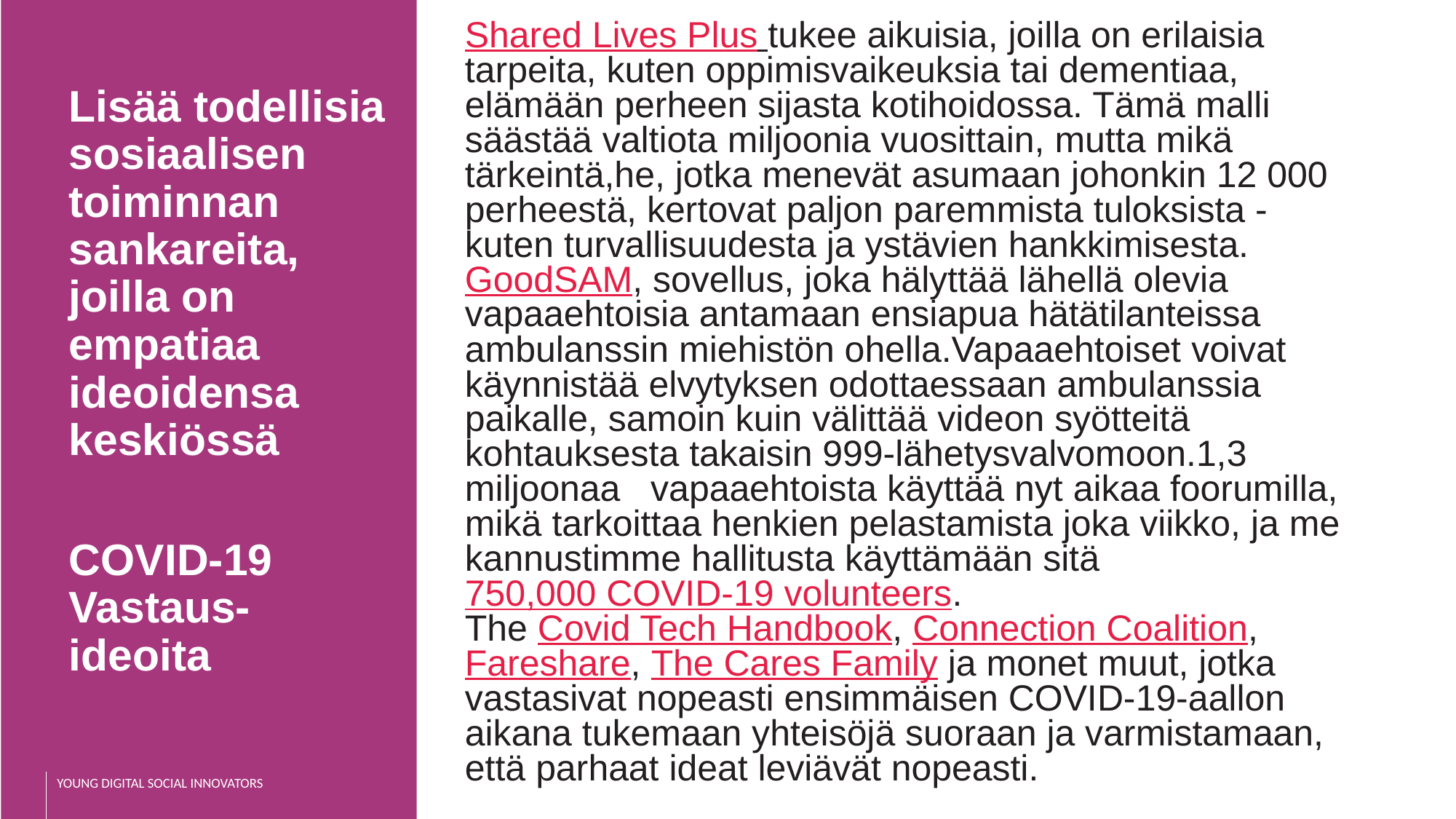

Shared Lives Plus tukee aikuisia, joilla on erilaisia tarpeita, kuten oppimisvaikeuksia tai dementiaa, elämään perheen sijasta kotihoidossa. Tämä malli säästää valtiota miljoonia vuosittain, mutta mikä tärkeintä,he, jotka menevät asumaan johonkin 12 000 perheestä, kertovat paljon paremmista tuloksista - kuten turvallisuudesta ja ystävien hankkimisesta.
GoodSAM, sovellus, joka hälyttää lähellä olevia vapaaehtoisia antamaan ensiapua hätätilanteissa ambulanssin miehistön ohella.Vapaaehtoiset voivat käynnistää elvytyksen odottaessaan ambulanssia paikalle, samoin kuin välittää videon syötteitä kohtauksesta takaisin 999-lähetysvalvomoon.1,3 miljoonaa   vapaaehtoista käyttää nyt aikaa foorumilla, mikä tarkoittaa henkien pelastamista joka viikko, ja me kannustimme hallitusta käyttämään sitä  750,000 COVID-19 volunteers.
The Covid Tech Handbook, Connection Coalition, Fareshare, The Cares Family ja monet muut, jotka vastasivat nopeasti ensimmäisen COVID-19-aallon aikana tukemaan yhteisöjä suoraan ja varmistamaan, että parhaat ideat leviävät nopeasti.

Lisää todellisia sosiaalisen toiminnan sankareita, joilla on empatiaa ideoidensa keskiössä

COVID-19 Vastaus- ideoita